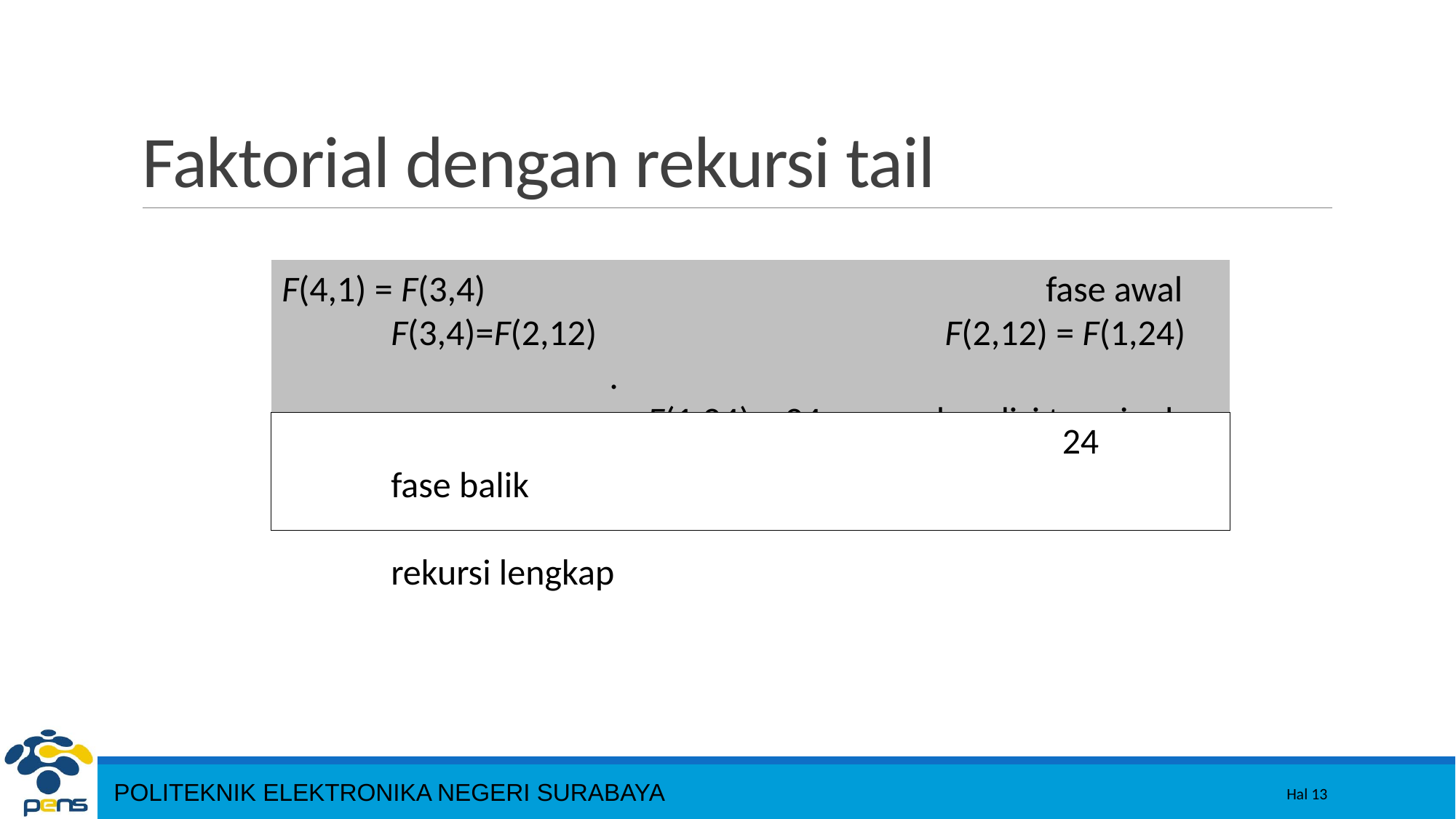

13
# Faktorial dengan rekursi tail
F(4,1) = F(3,4)						fase awal	F(3,4)=F(2,12)			 	 F(2,12) = F(1,24)			.
	  	                  F(1,24) = 24		kondisi terminal
			 	     			  24		fase balik
									rekursi lengkap